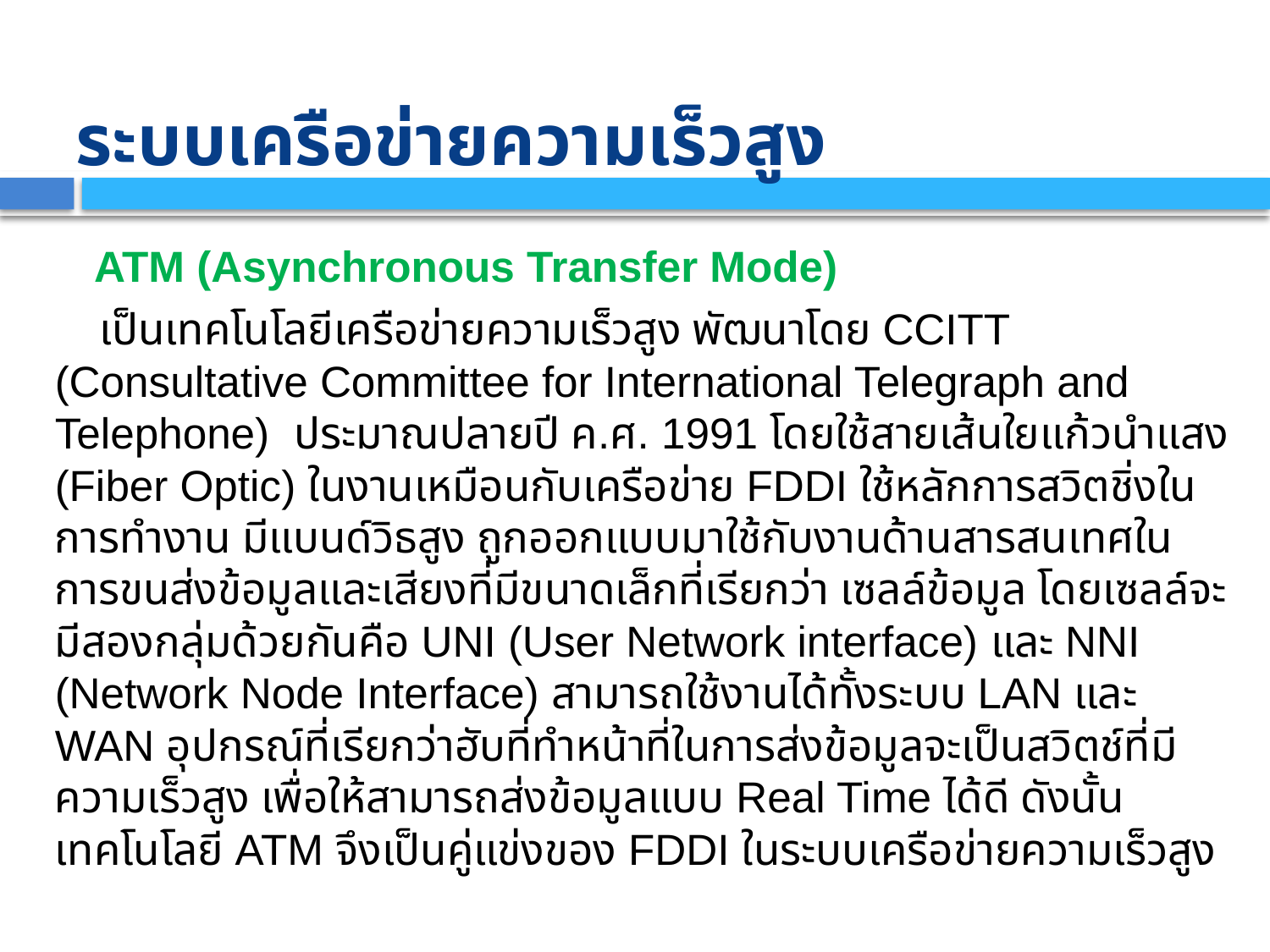

# ระบบเครือข่ายความเร็วสูง
	ATM (Asynchronous Transfer Mode)
    เป็นเทคโนโลยีเครือข่ายความเร็วสูง พัฒนาโดย CCITT (Consultative Committee for International Telegraph and Telephone)  ประมาณปลายปี ค.ศ. 1991 โดยใช้สายเส้นใยแก้วนำแสง (Fiber Optic) ในงานเหมือนกับเครือข่าย FDDI ใช้หลักการสวิตชิ่งในการทำงาน มีแบนด์วิธสูง ถูกออกแบบมาใช้กับงานด้านสารสนเทศในการขนส่งข้อมูลและเสียงที่มีขนาดเล็กที่เรียกว่า เซลล์ข้อมูล โดยเซลล์จะมีสองกลุ่มด้วยกันคือ UNI (User Network interface) และ NNI (Network Node Interface) สามารถใช้งานได้ทั้งระบบ LAN และ WAN อุปกรณ์ที่เรียกว่าฮับที่ทำหน้าที่ในการส่งข้อมูลจะเป็นสวิตช์ที่มีความเร็วสูง เพื่อให้สามารถส่งข้อมูลแบบ Real Time ได้ดี ดังนั้นเทคโนโลยี ATM จึงเป็นคู่แข่งของ FDDI ในระบบเครือข่ายความเร็วสูง